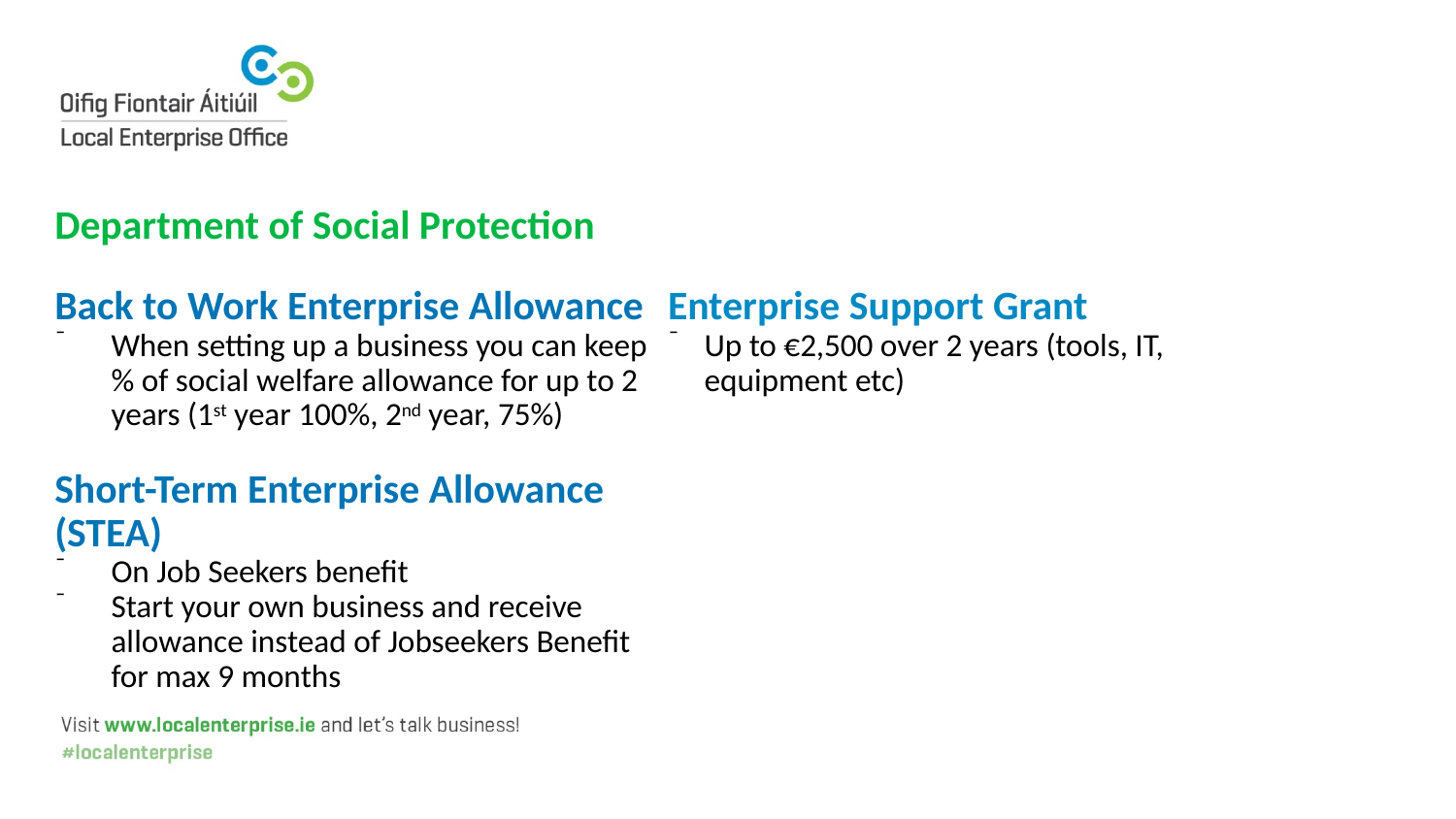

# Department of Social Protection
Back to Work Enterprise Allowance
When setting up a business you can keep % of social welfare allowance for up to 2 years (1st year 100%, 2nd year, 75%)

Short-Term Enterprise Allowance (STEA)
On Job Seekers benefit
Start your own business and receive allowance instead of Jobseekers Benefit for max 9 months
Enterprise Support Grant
Up to €2,500 over 2 years (tools, IT, equipment etc)